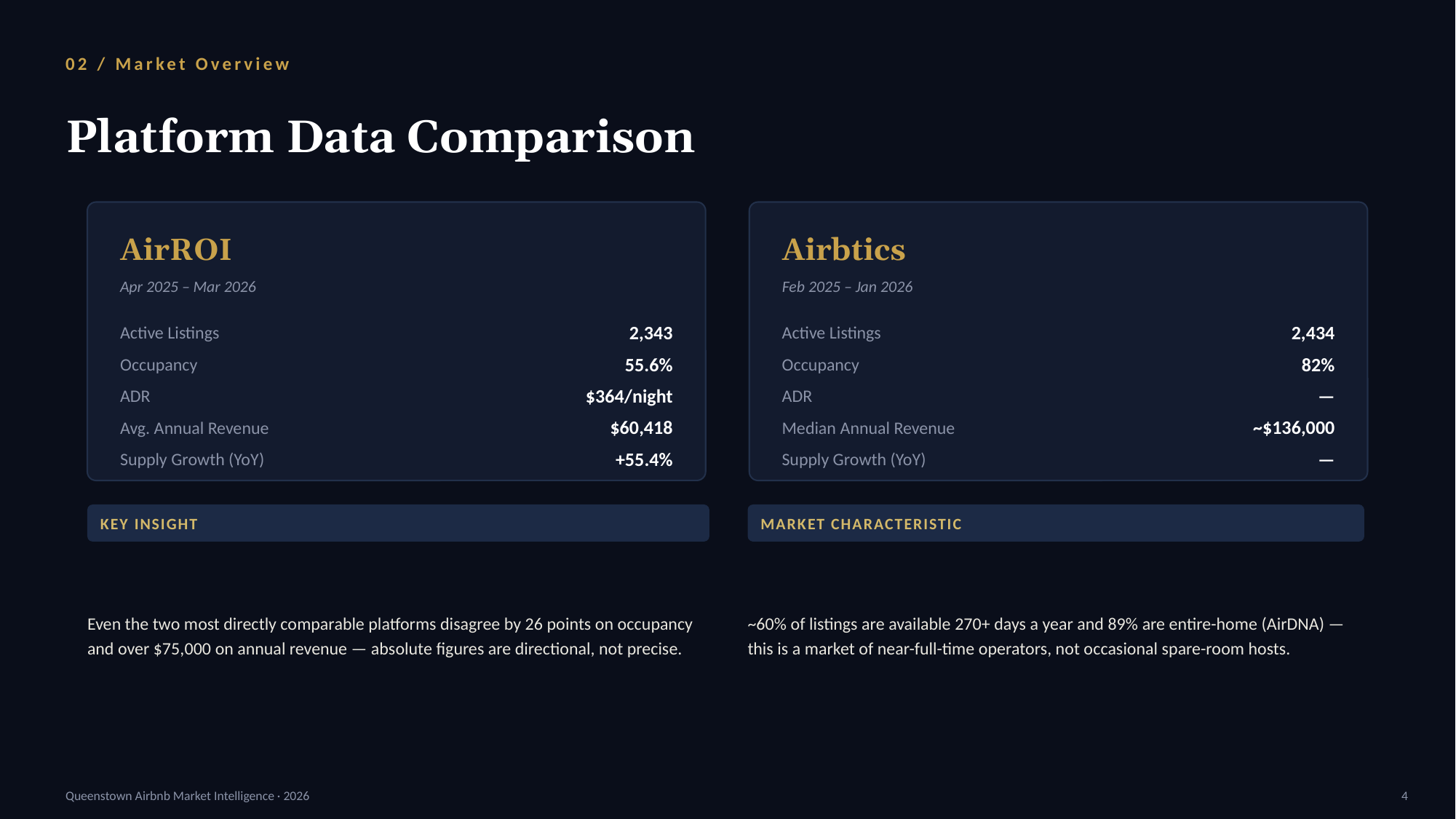

02 / Market Overview
Platform Data Comparison

AirROI
Airbtics
Apr 2025 – Mar 2026
Feb 2025 – Jan 2026
Active Listings
2,343
Active Listings
2,434
Occupancy
55.6%
Occupancy
82%
ADR
$364/night
ADR
—
Avg. Annual Revenue
$60,418
Median Annual Revenue
~$136,000
Supply Growth (YoY)
+55.4%
Supply Growth (YoY)
—

KEY INSIGHT

MARKET CHARACTERISTIC
Even the two most directly comparable platforms disagree by 26 points on occupancy and over $75,000 on annual revenue — absolute figures are directional, not precise.
~60% of listings are available 270+ days a year and 89% are entire-home (AirDNA) — this is a market of near-full-time operators, not occasional spare-room hosts.
Queenstown Airbnb Market Intelligence · 2026
4